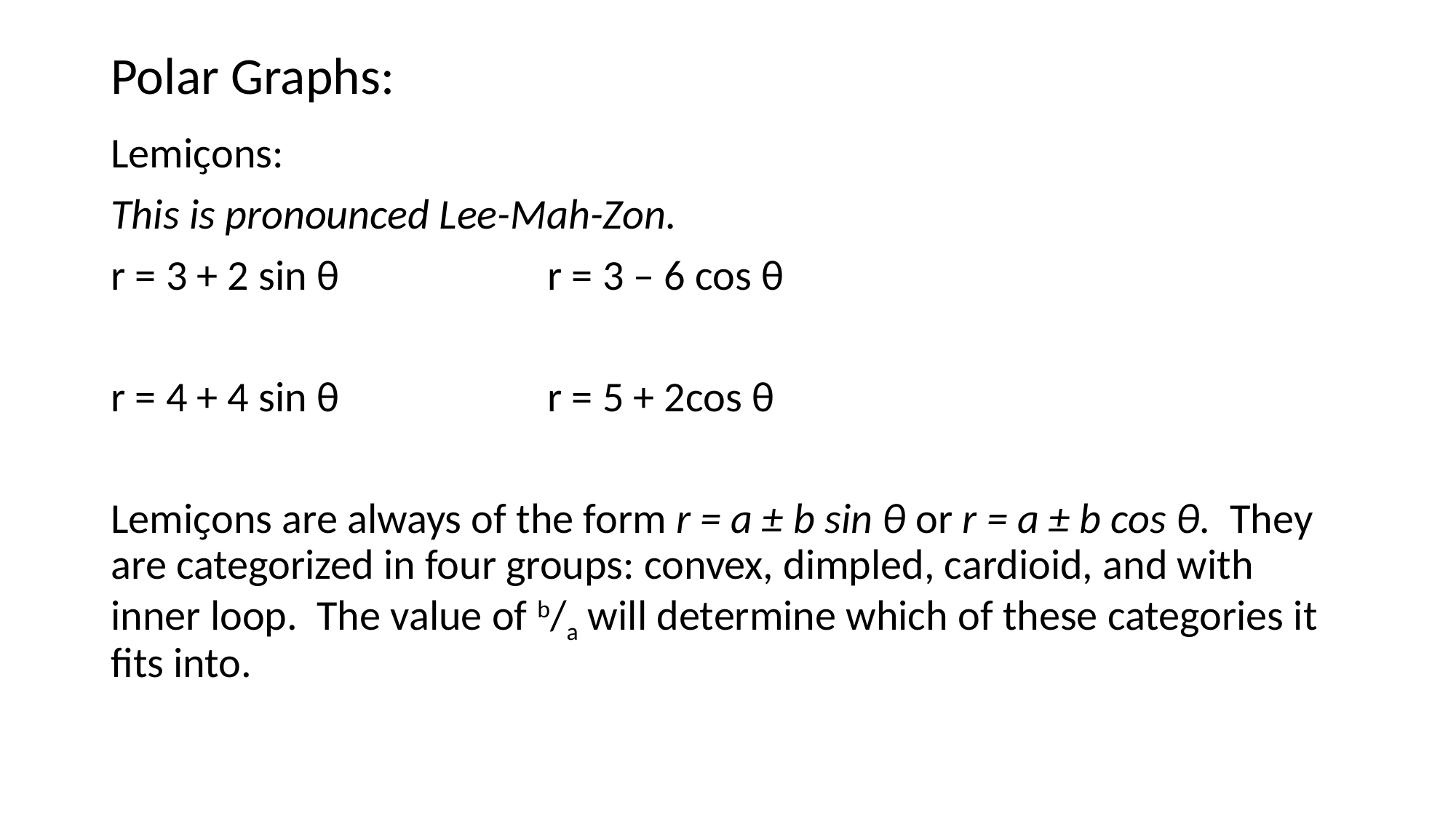

# Polar Graphs:
Lemiҫons:
This is pronounced Lee-Mah-Zon.
r = 3 + 2 sin θ		r = 3 – 6 cos θ

r = 4 + 4 sin θ		r = 5 + 2cos θ

Lemiҫons are always of the form r = a ± b sin θ or r = a ± b cos θ.  They are categorized in four groups: convex, dimpled, cardioid, and with inner loop.  The value of b/a will determine which of these categories it fits into.